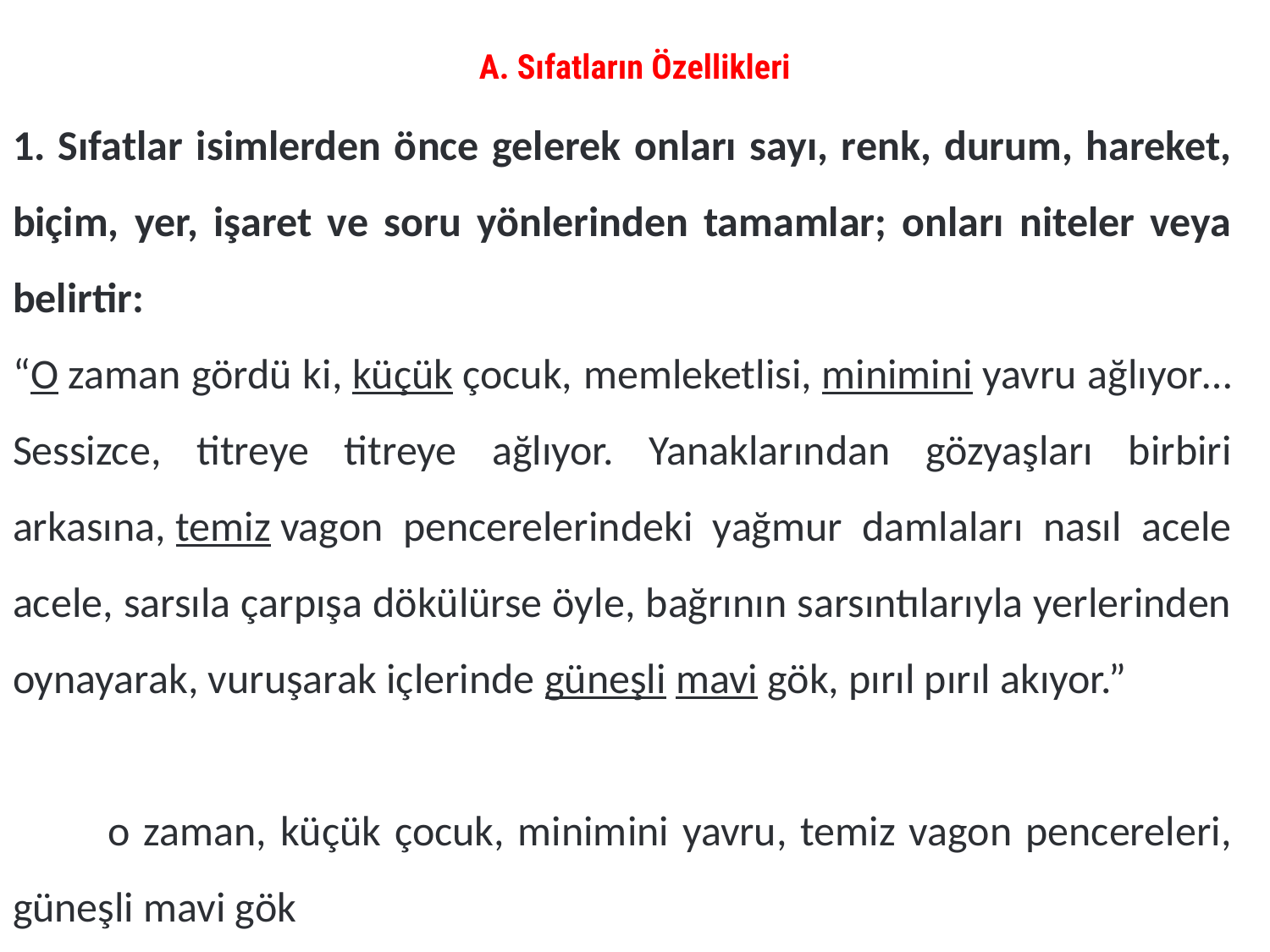

# A. Sıfatların Özellikleri
1. Sıfatlar isimlerden önce gelerek onları sayı, renk, durum, hareket, biçim, yer, işaret ve soru yönlerinden tamamlar; onları niteler veya belirtir:
“O zaman gördü ki, küçük çocuk, memleketlisi, minimini yavru ağlıyor… Sessizce, titreye titreye ağlıyor. Yanaklarından gözyaşları birbiri arkasına, temiz vagon pencerelerindeki yağmur damlaları nasıl acele acele, sarsıla çarpışa dökülürse öyle, bağrının sarsıntılarıyla yerlerinden oynayarak, vuruşarak içlerinde güneşli mavi gök, pırıl pırıl akıyor.”

	o zaman, küçük çocuk, minimini yavru, temiz vagon pencereleri, güneşli mavi gök